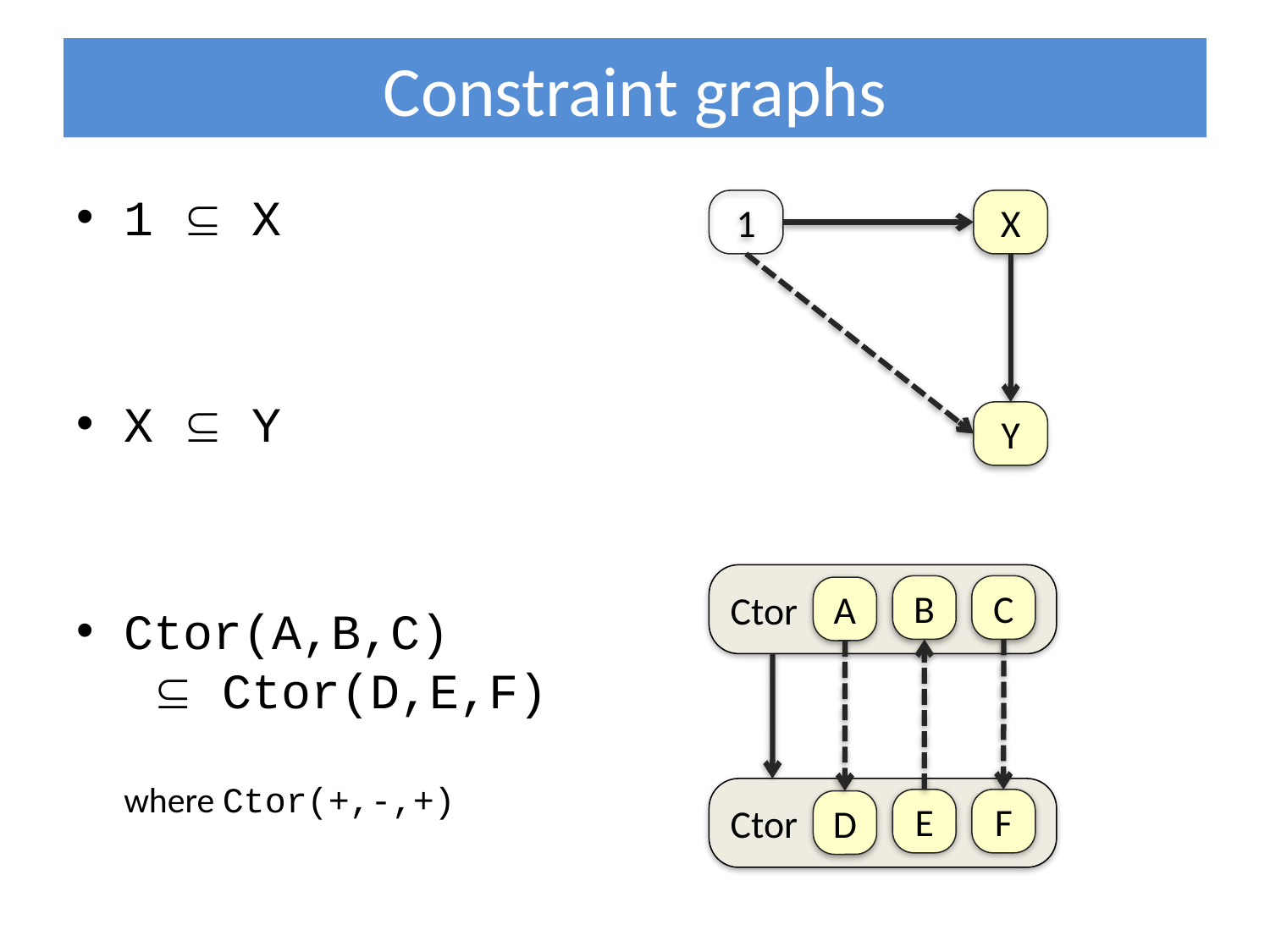

# Constraint graphs
1 ⊆ X

X ⊆ Y

Ctor(A,B,C)
 ⊆ Ctor(D,E,F)
where Ctor(+,-,+)
1
X
Y
Ctor
B
C
A
Ctor
E
F
D